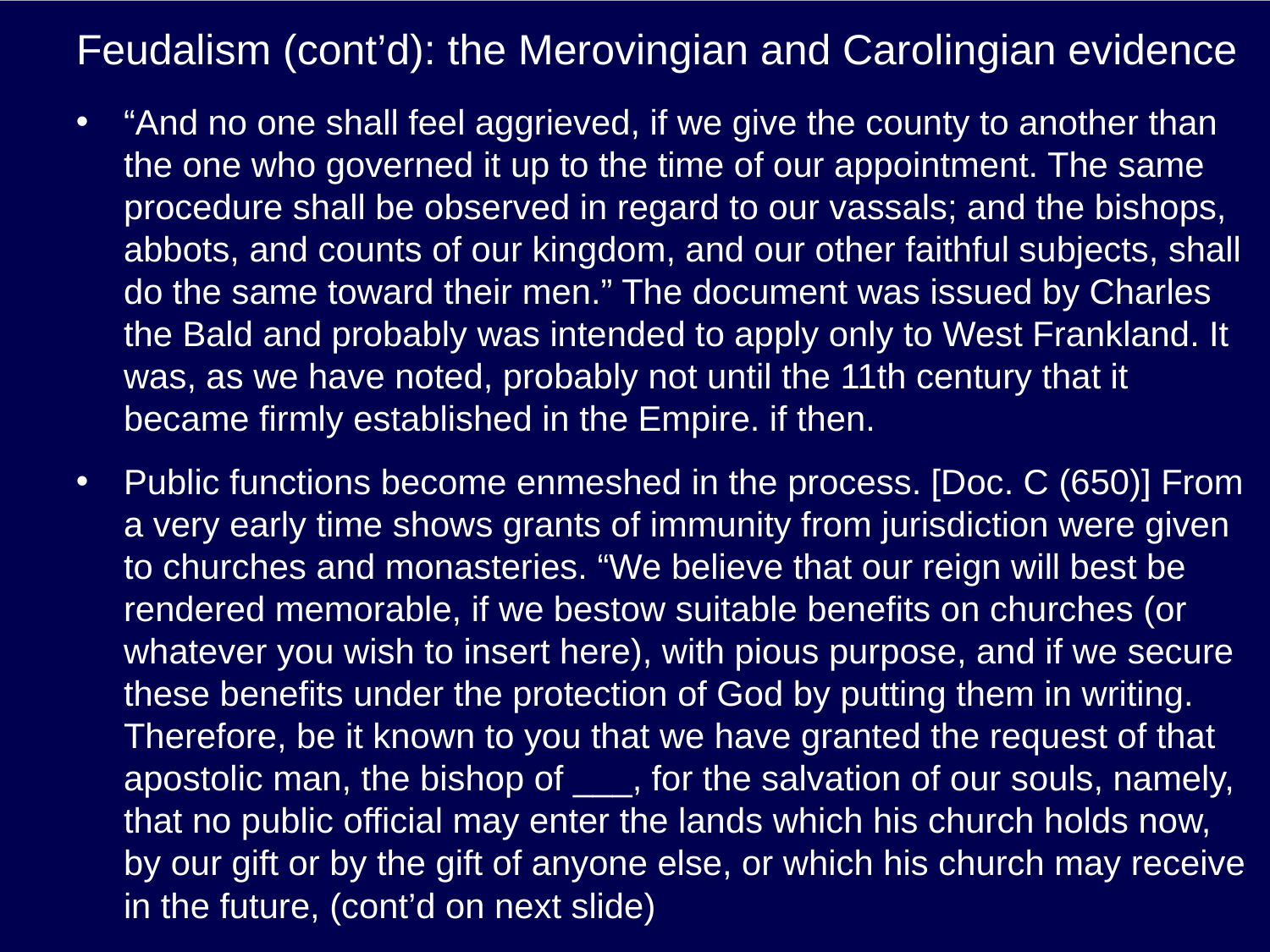

# Feudalism (cont’d): the Merovingian and Carolingian evidence
“And no one shall feel aggrieved, if we give the county to another than the one who governed it up to the time of our appointment. The same procedure shall be observed in regard to our vassals; and the bishops, abbots, and counts of our kingdom, and our other faithful subjects, shall do the same toward their men.” The document was issued by Charles the Bald and probably was intended to apply only to West Frankland. It was, as we have noted, probably not until the 11th century that it became firmly established in the Empire. if then.

Public functions become enmeshed in the process. [Doc. C (650)] From a very early time shows grants of immunity from jurisdiction were given to churches and monasteries. “We believe that our reign will best be rendered memorable, if we bestow suitable benefits on churches (or whatever you wish to insert here), with pious purpose, and if we secure these benefits under the protection of God by putting them in writing. Therefore, be it known to you that we have granted the request of that apostolic man, the bishop of ___, for the salvation of our souls, namely, that no public official may enter the lands which his church holds now, by our gift or by the gift of anyone else, or which his church may receive in the future, (cont’d on next slide)